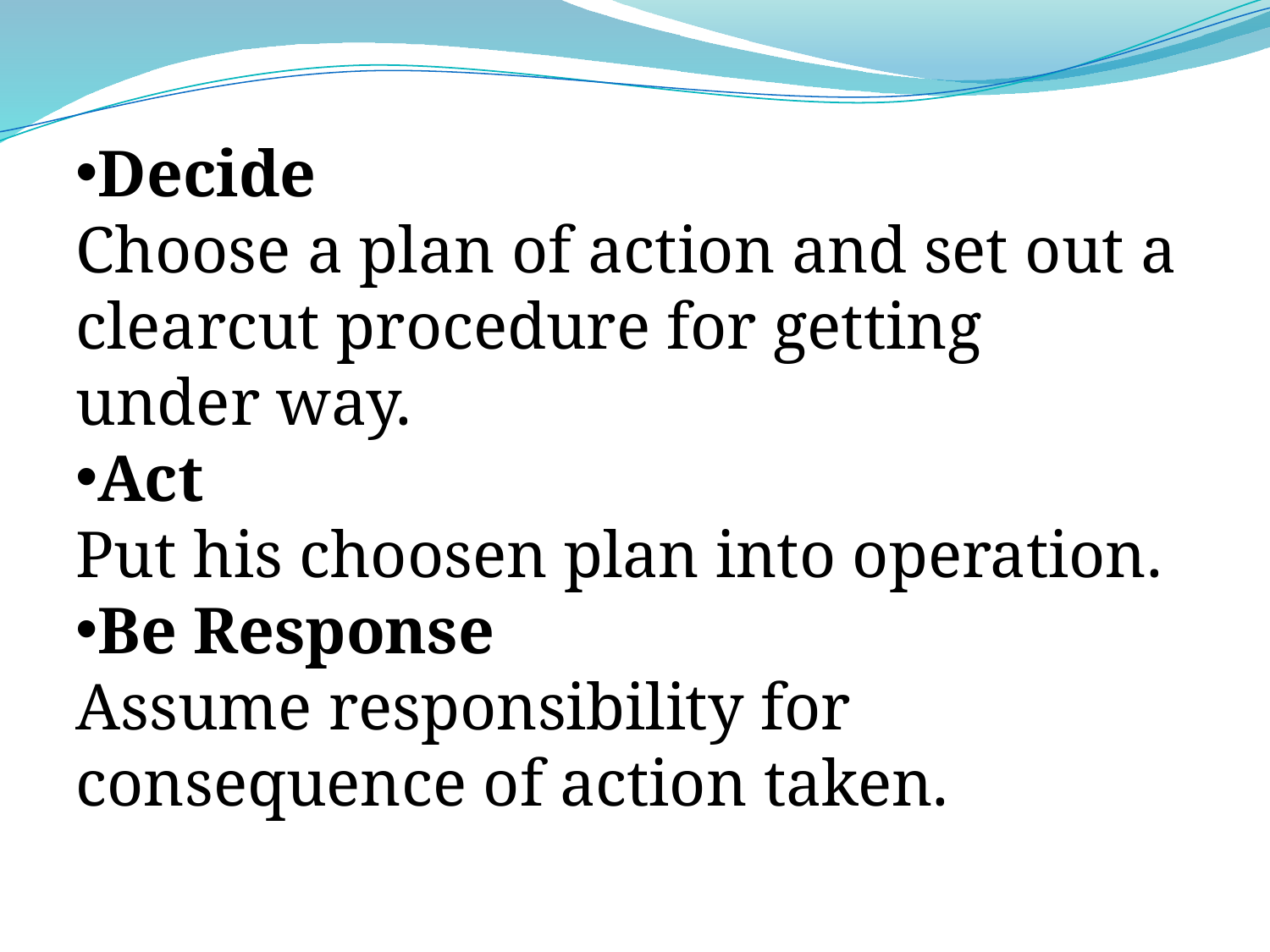

Decide
Choose a plan of action and set out a clearcut procedure for getting under way.
Act
Put his choosen plan into operation.
Be Response
Assume responsibility for consequence of action taken.